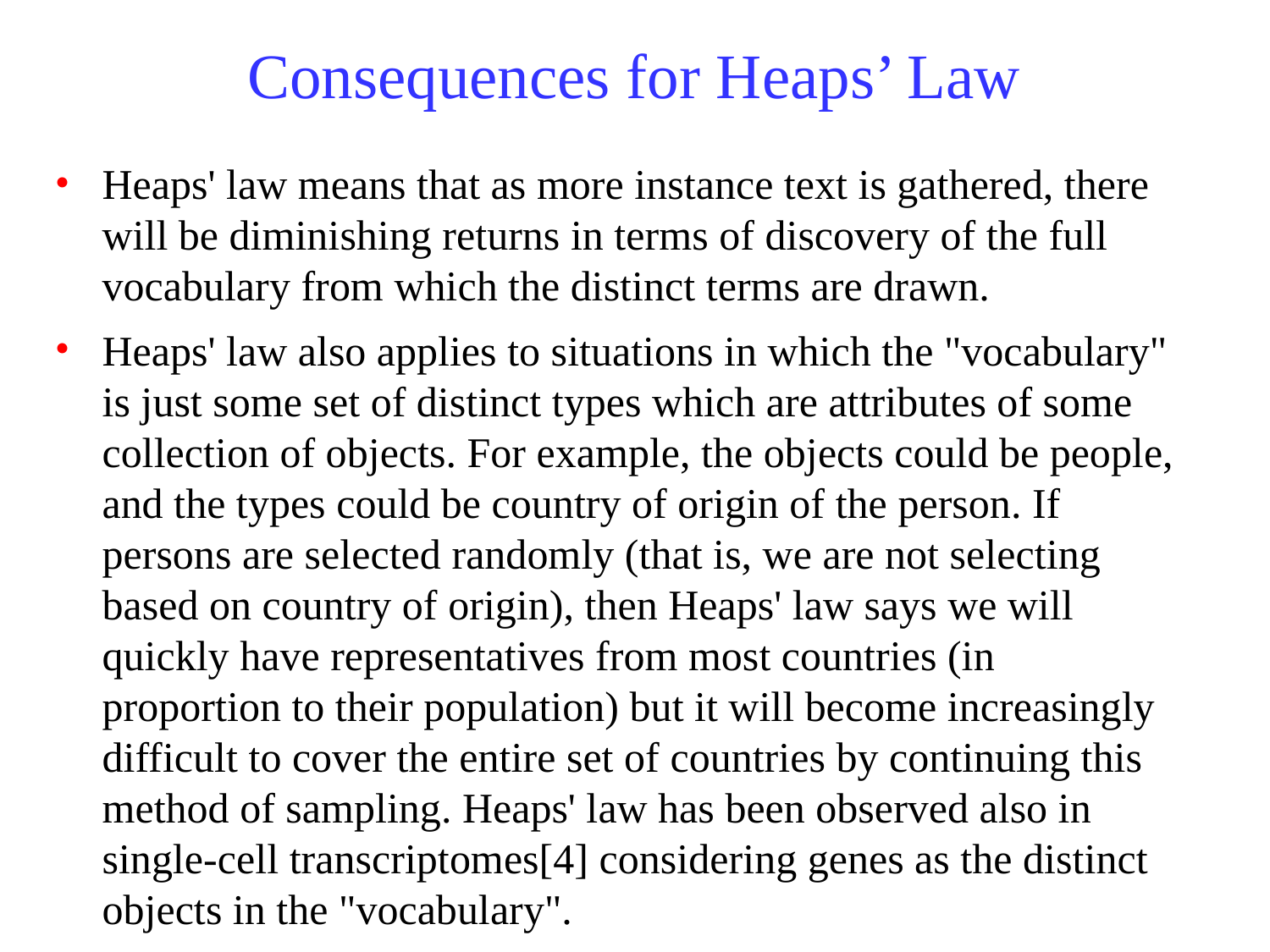

Consequences for Heaps’ Law
Heaps' law means that as more instance text is gathered, there will be diminishing returns in terms of discovery of the full vocabulary from which the distinct terms are drawn.
Heaps' law also applies to situations in which the "vocabulary" is just some set of distinct types which are attributes of some collection of objects. For example, the objects could be people, and the types could be country of origin of the person. If persons are selected randomly (that is, we are not selecting based on country of origin), then Heaps' law says we will quickly have representatives from most countries (in proportion to their population) but it will become increasingly difficult to cover the entire set of countries by continuing this method of sampling. Heaps' law has been observed also in single-cell transcriptomes[4] considering genes as the distinct objects in the "vocabulary".